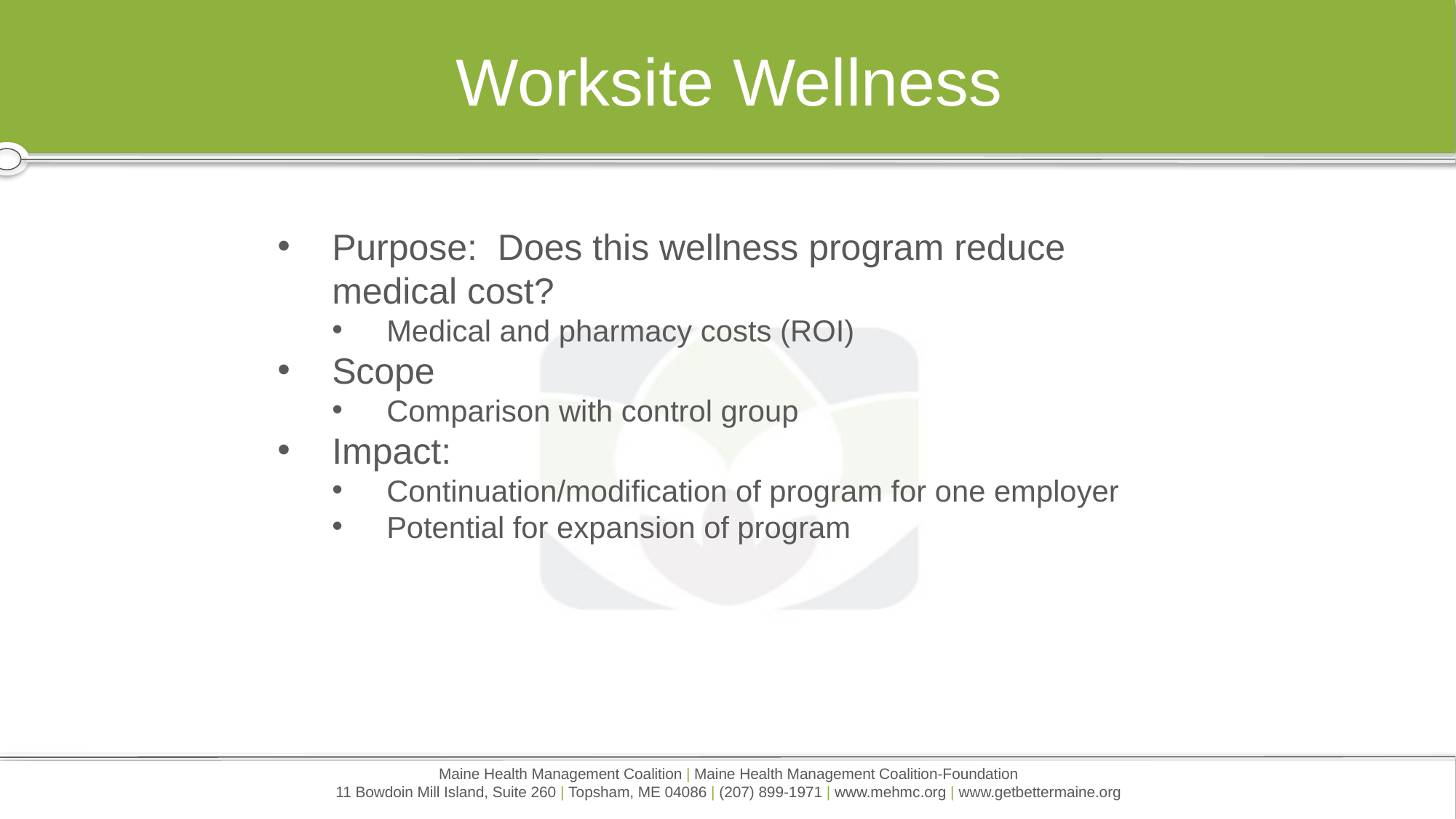

# Worksite Wellness
Purpose:  Does this wellness program reduce medical cost?
Medical and pharmacy costs (ROI)
Scope
Comparison with control group
Impact:
Continuation/modification of program for one employer
Potential for expansion of program